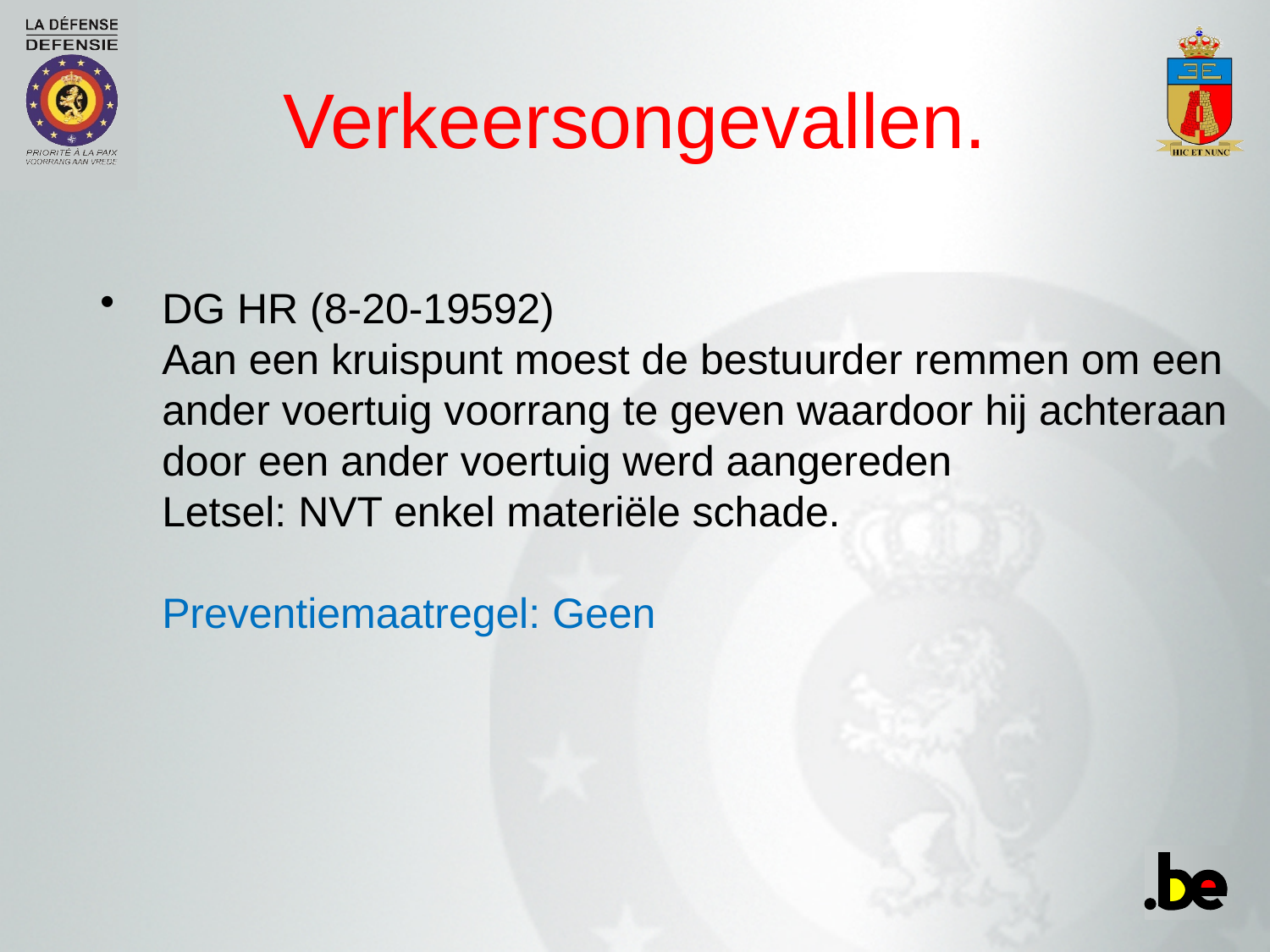

# Verkeersongevallen.

DG HR (8-20-19592)
Aan een kruispunt moest de bestuurder remmen om een ander voertuig voorrang te geven waardoor hij achteraan door een ander voertuig werd aangereden
Letsel: NVT enkel materiële schade.
Preventiemaatregel: Geen